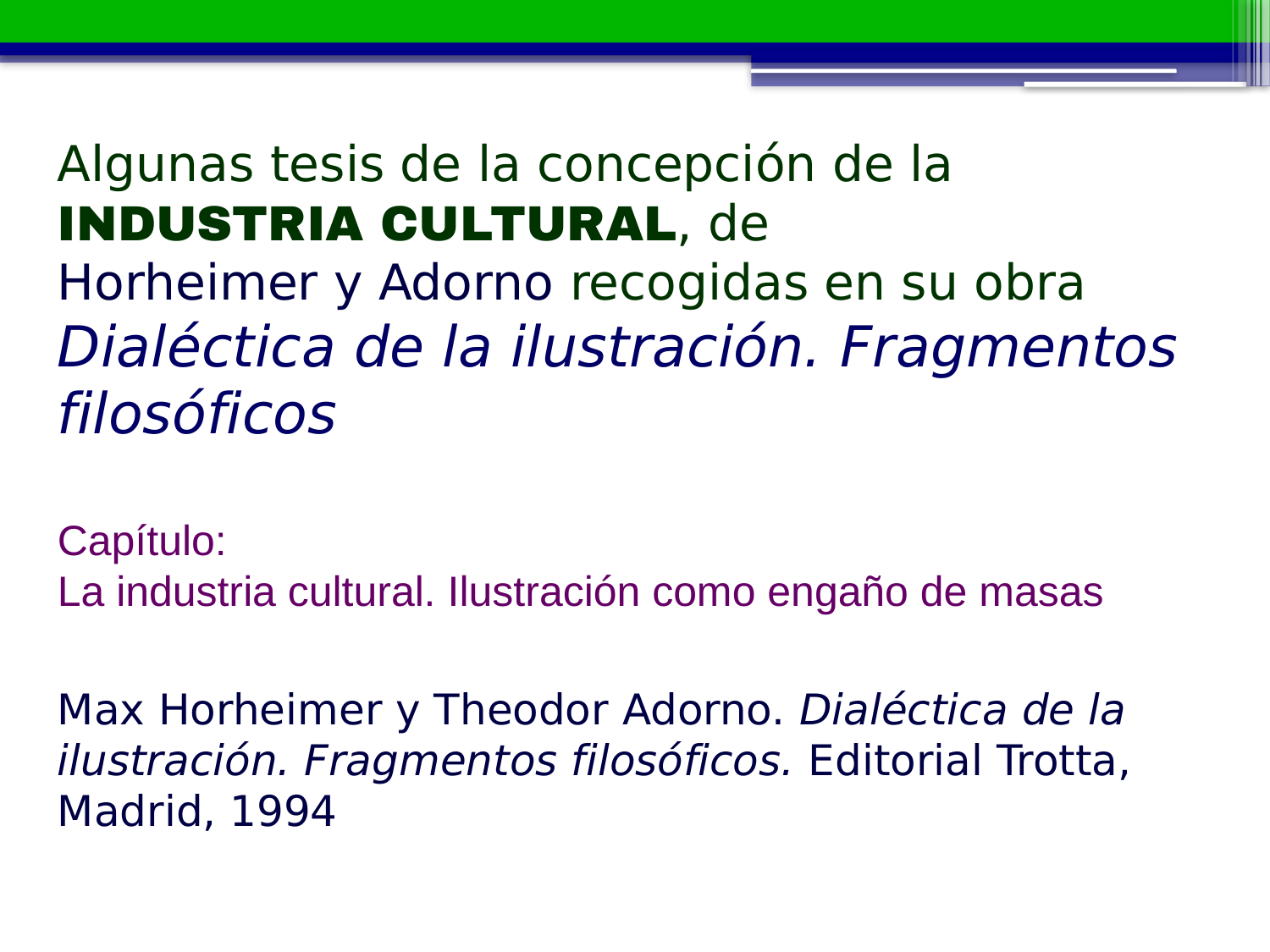

Algunas tesis de la concepción de la INDUSTRIA CULTURAL, de
Horheimer y Adorno recogidas en su obra
Dialéctica de la ilustración. Fragmentos filosóficos

Capítulo:
La industria cultural. Ilustración como engaño de masas

Max Horheimer y Theodor Adorno. Dialéctica de la ilustración. Fragmentos filosóficos. Editorial Trotta, Madrid, 1994